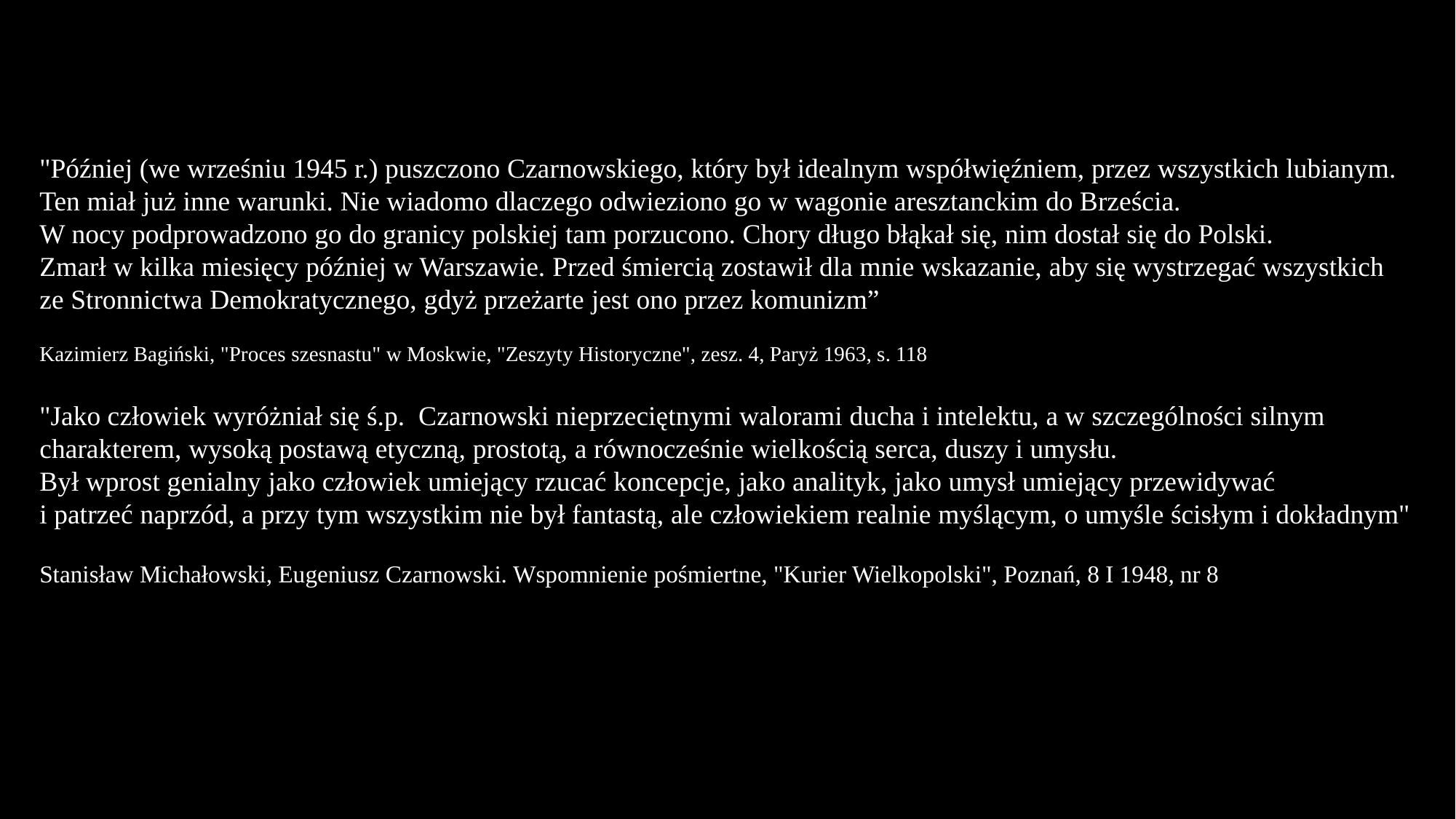

"Później (we wrześniu 1945 r.) puszczono Czarnowskiego, który był idealnym współwięźniem, przez wszystkich lubianym.
Ten miał już inne warunki. Nie wiadomo dlaczego odwieziono go w wagonie aresztanckim do Brześcia.
W nocy podprowadzono go do granicy polskiej tam porzucono. Chory długo błąkał się, nim dostał się do Polski.
Zmarł w kilka miesięcy później w Warszawie. Przed śmiercią zostawił dla mnie wskazanie, aby się wystrzegać wszystkich
ze Stronnictwa Demokratycznego, gdyż przeżarte jest ono przez komunizm”

Kazimierz Bagiński, "Proces szesnastu" w Moskwie, "Zeszyty Historyczne", zesz. 4, Paryż 1963, s. 118

"Jako człowiek wyróżniał się ś.p.  Czarnowski nieprzeciętnymi walorami ducha i intelektu, a w szczególności silnym charakterem, wysoką postawą etyczną, prostotą, a równocześnie wielkością serca, duszy i umysłu.
Był wprost genialny jako człowiek umiejący rzucać koncepcje, jako analityk, jako umysł umiejący przewidywać
i patrzeć naprzód, a przy tym wszystkim nie był fantastą, ale człowiekiem realnie myślącym, o umyśle ścisłym i dokładnym"

Stanisław Michałowski, Eugeniusz Czarnowski. Wspomnienie pośmiertne, "Kurier Wielkopolski", Poznań, 8 I 1948, nr 8